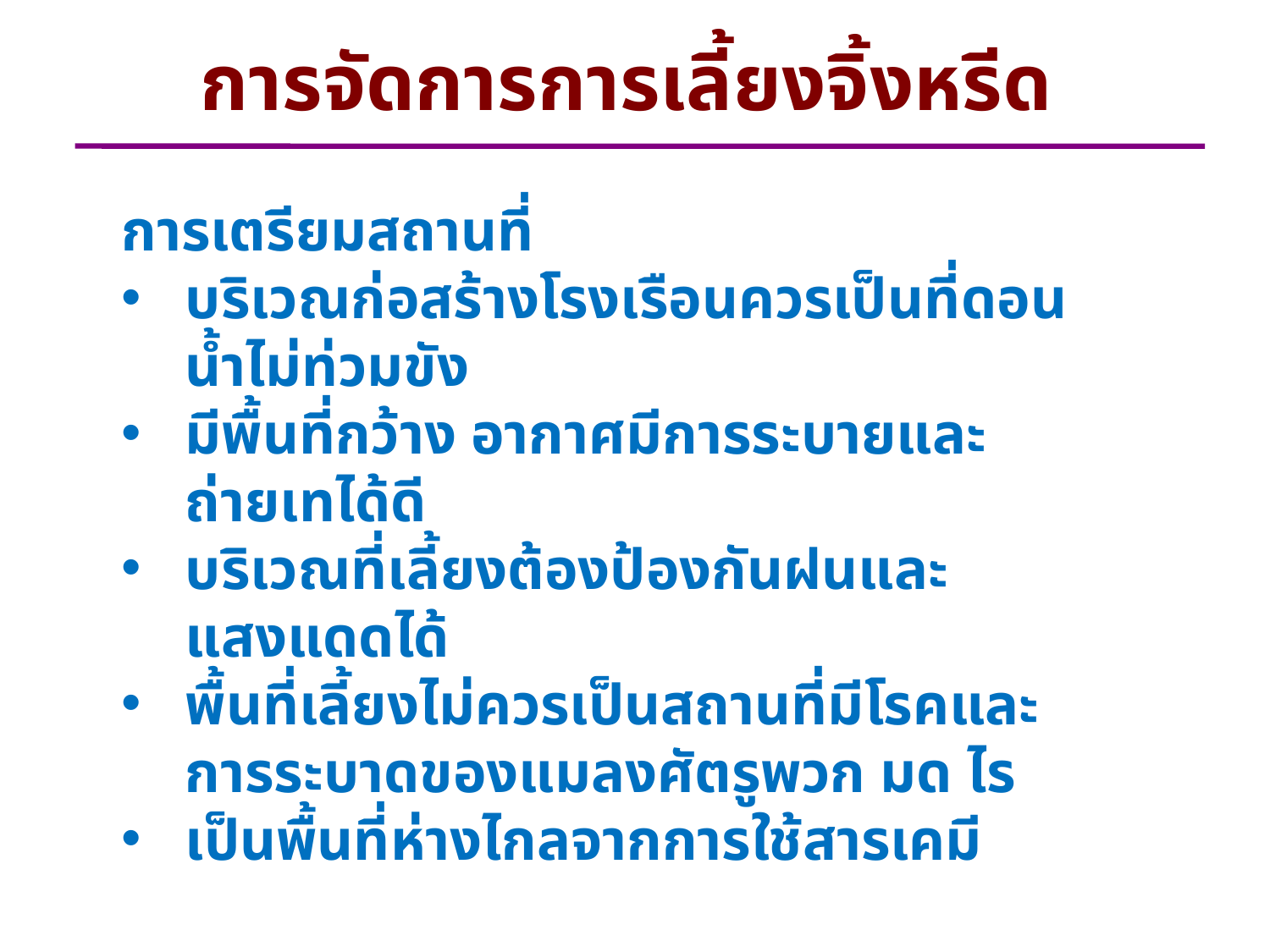

การจัดการการเลี้ยงจิ้งหรีด

การเตรียมสถานที่
บริเวณก่อสร้างโรงเรือนควรเป็นที่ดอนน้ำไม่ท่วมขัง
มีพื้นที่กว้าง อากาศมีการระบายและถ่ายเทได้ดี
บริเวณที่เลี้ยงต้องป้องกันฝนและแสงแดดได้
พื้นที่เลี้ยงไม่ควรเป็นสถานที่มีโรคและการระบาดของแมลงศัตรูพวก มด ไร
เป็นพื้นที่ห่างไกลจากการใช้สารเคมี